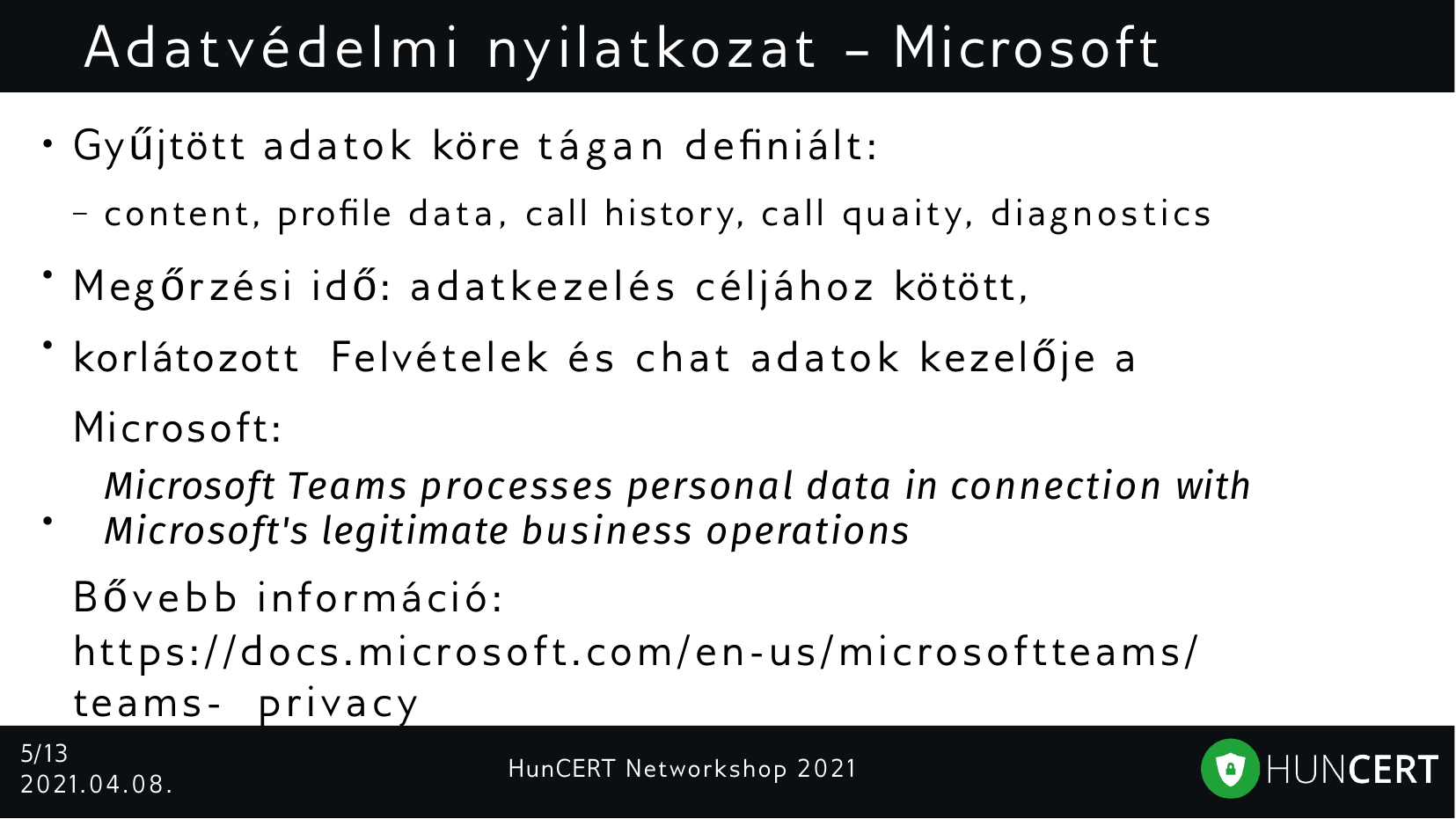

# Adatvédelmi nyilatkozat – Microsoft Teams
Gyűjtött adatok köre tágan definiált:
– content, profile data, call history, call quaity, diagnostics
Megőrzési idő: adatkezelés céljához kötött, korlátozott  Felvételek és chat adatok kezelője a Microsoft:
Microsoft Teams processes personal data in connection with  Microsoft's legitimate business operations
Bővebb információ:
https://docs.microsoft.com/en-us/microsoftteams/teams-  privacy
●
●
●
●
5/13
2021.04.08.
HunCERT Networkshop 2021